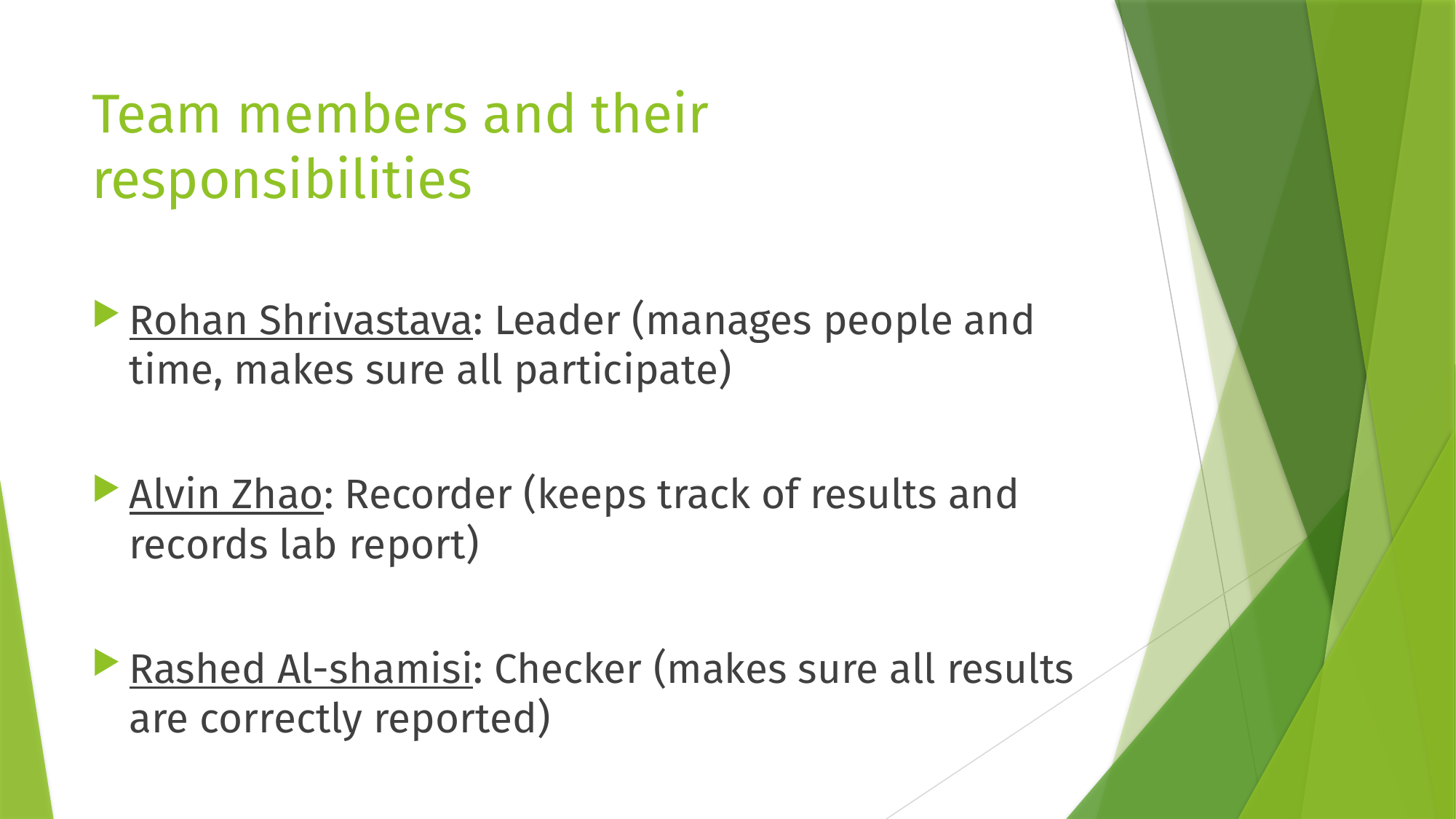

# Team members and their responsibilities
Rohan Shrivastava: Leader (manages people and time, makes sure all participate)

Alvin Zhao: Recorder (keeps track of results and records lab report)

Rashed Al-shamisi: Checker (makes sure all results are correctly reported)